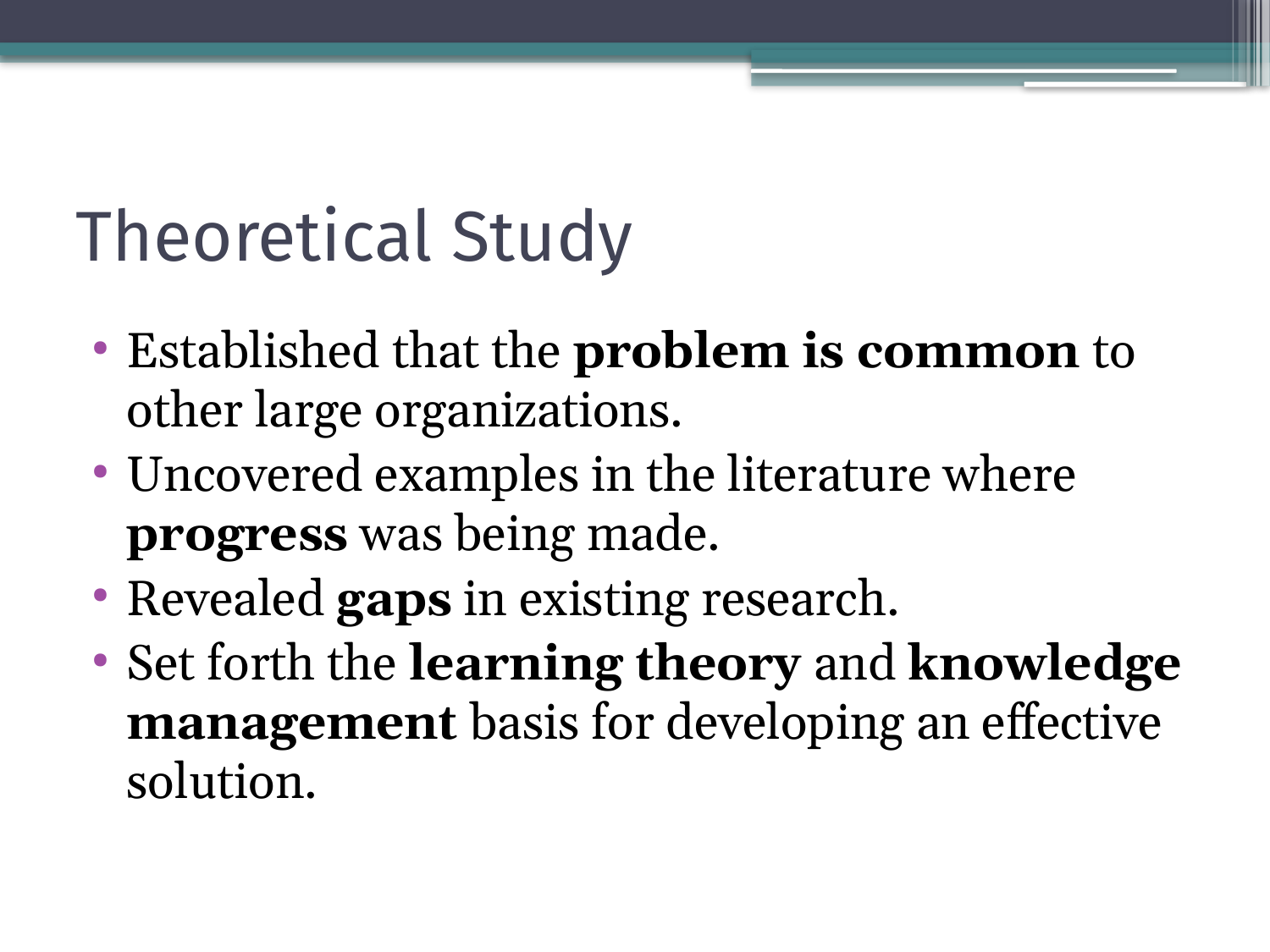

# Theoretical Study
Established that the problem is common to other large organizations.
Uncovered examples in the literature where progress was being made.
Revealed gaps in existing research.
Set forth the learning theory and knowledge management basis for developing an effective solution.